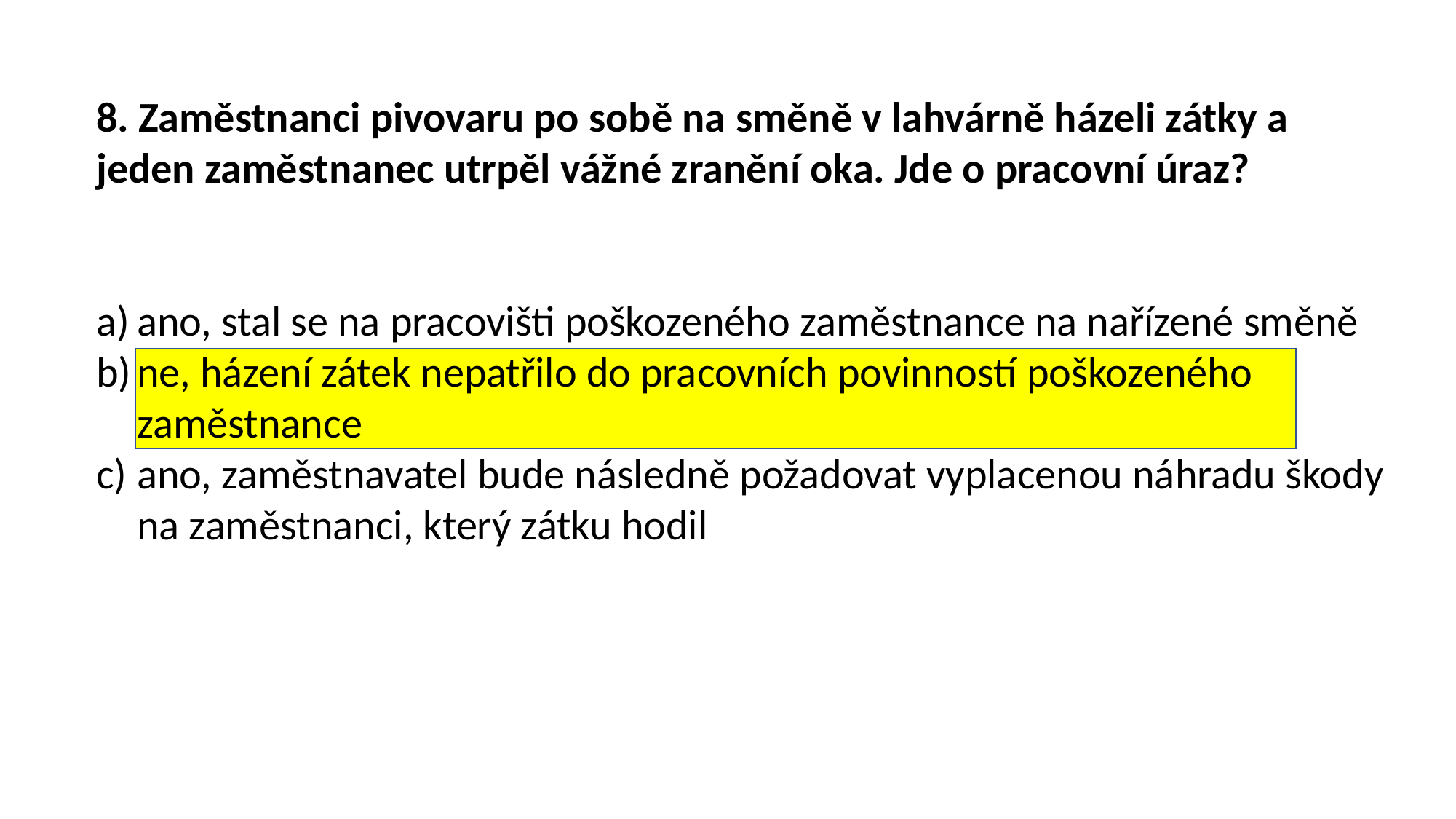

8. Zaměstnanci pivovaru po sobě na směně v lahvárně házeli zátky a jeden zaměstnanec utrpěl vážné zranění oka. Jde o pracovní úraz?

ano, stal se na pracovišti poškozeného zaměstnance na nařízené směně
ne, házení zátek nepatřilo do pracovních povinností poškozeného zaměstnance
ano, zaměstnavatel bude následně požadovat vyplacenou náhradu škody na zaměstnanci, který zátku hodil